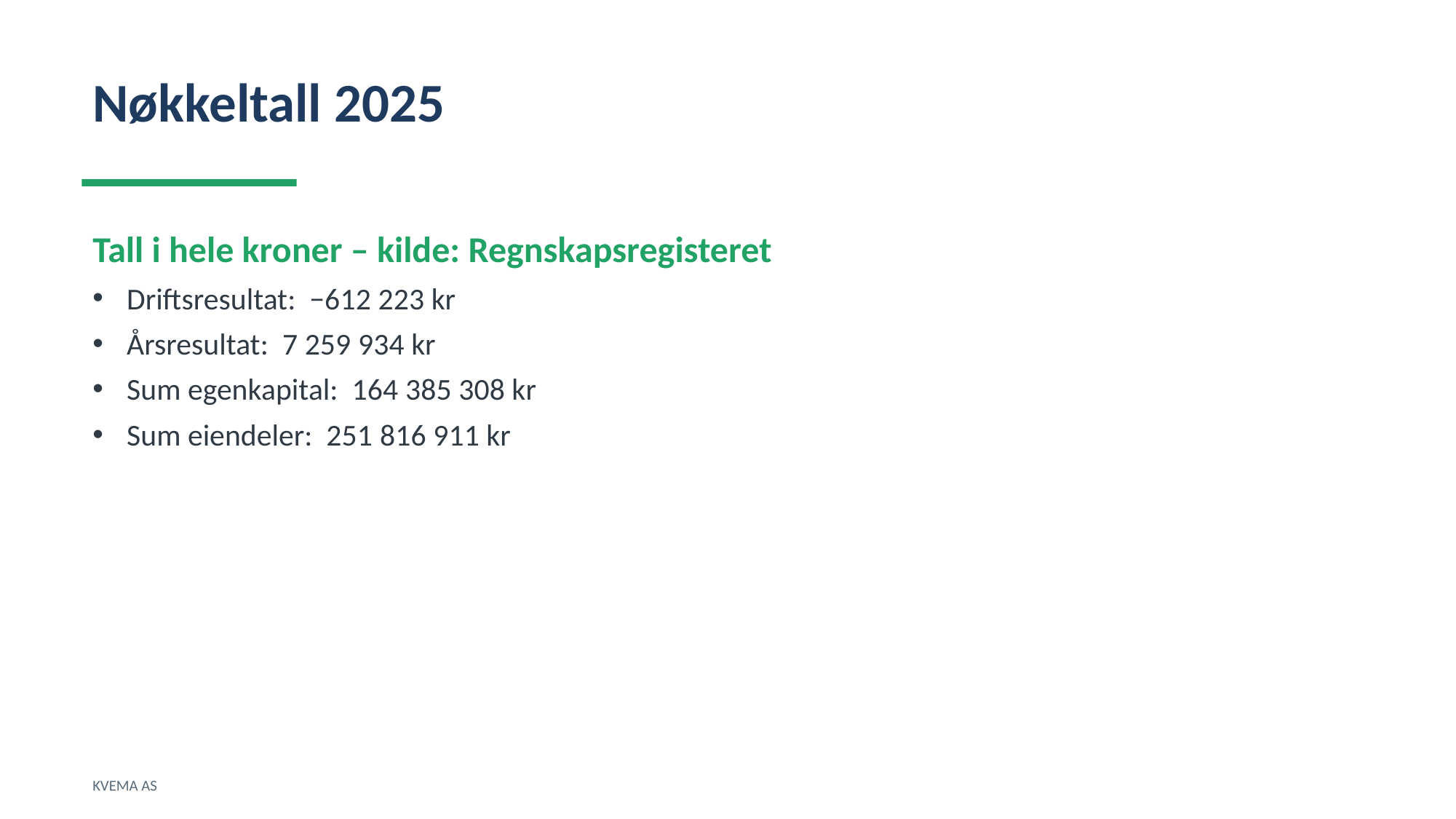

Nøkkeltall 2025

Tall i hele kroner – kilde: Regnskapsregisteret
Driftsresultat:  −612 223 kr
Årsresultat:  7 259 934 kr
Sum egenkapital:  164 385 308 kr
Sum eiendeler:  251 816 911 kr
KVEMA AS